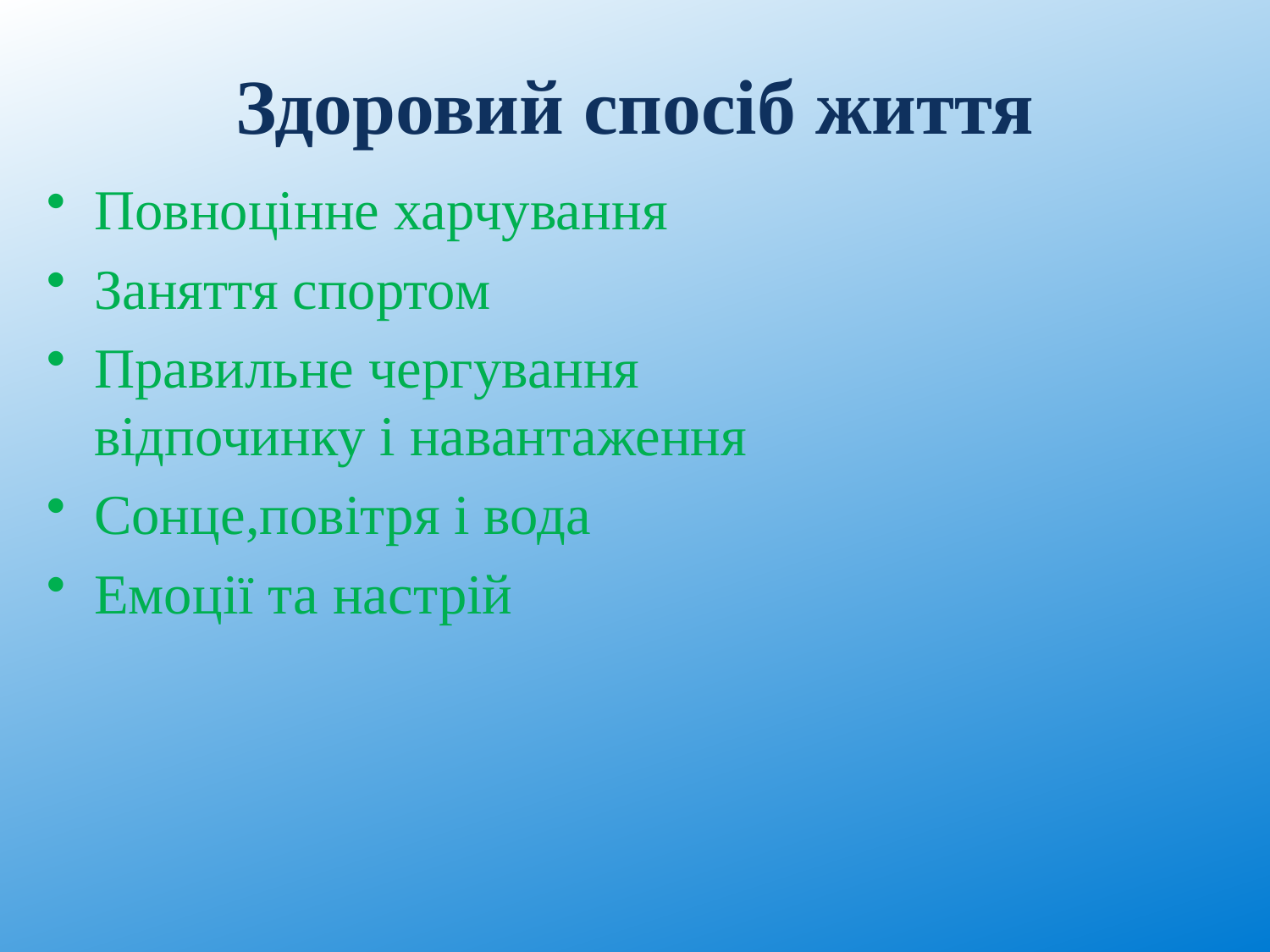

# Здоровий спосіб життя
Повноцінне харчування
Заняття спортом
Правильне чергування відпочинку і навантаження
Сонце,повітря і вода
Емоції та настрій